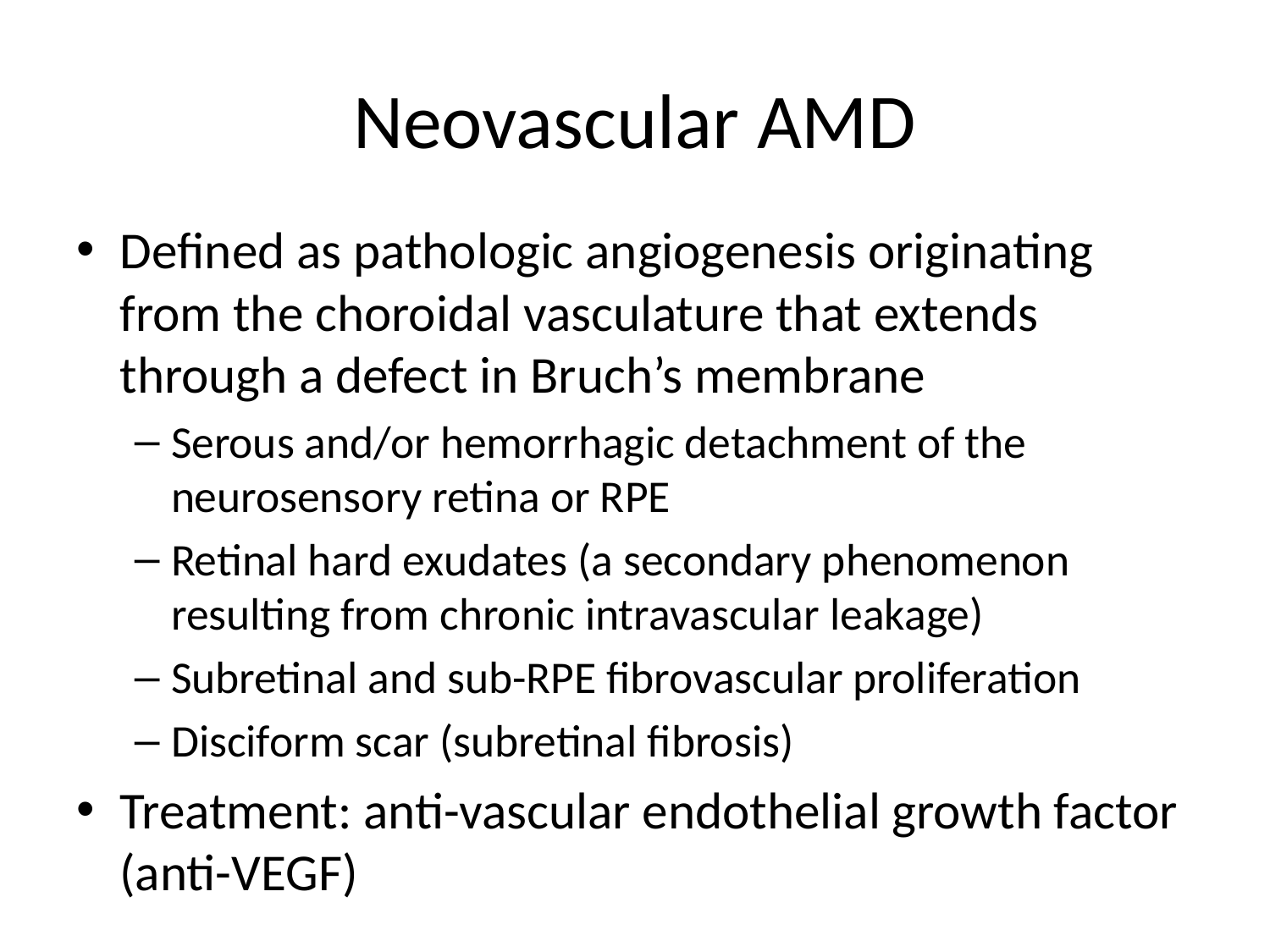

# Neovascular AMD
Defined as pathologic angiogenesis originating from the choroidal vasculature that extends through a defect in Bruch’s membrane
Serous and/or hemorrhagic detachment of the neurosensory retina or RPE
Retinal hard exudates (a secondary phenomenon resulting from chronic intravascular leakage)
Subretinal and sub-RPE fibrovascular proliferation
Disciform scar (subretinal fibrosis)
Treatment: anti-vascular endothelial growth factor (anti-VEGF)